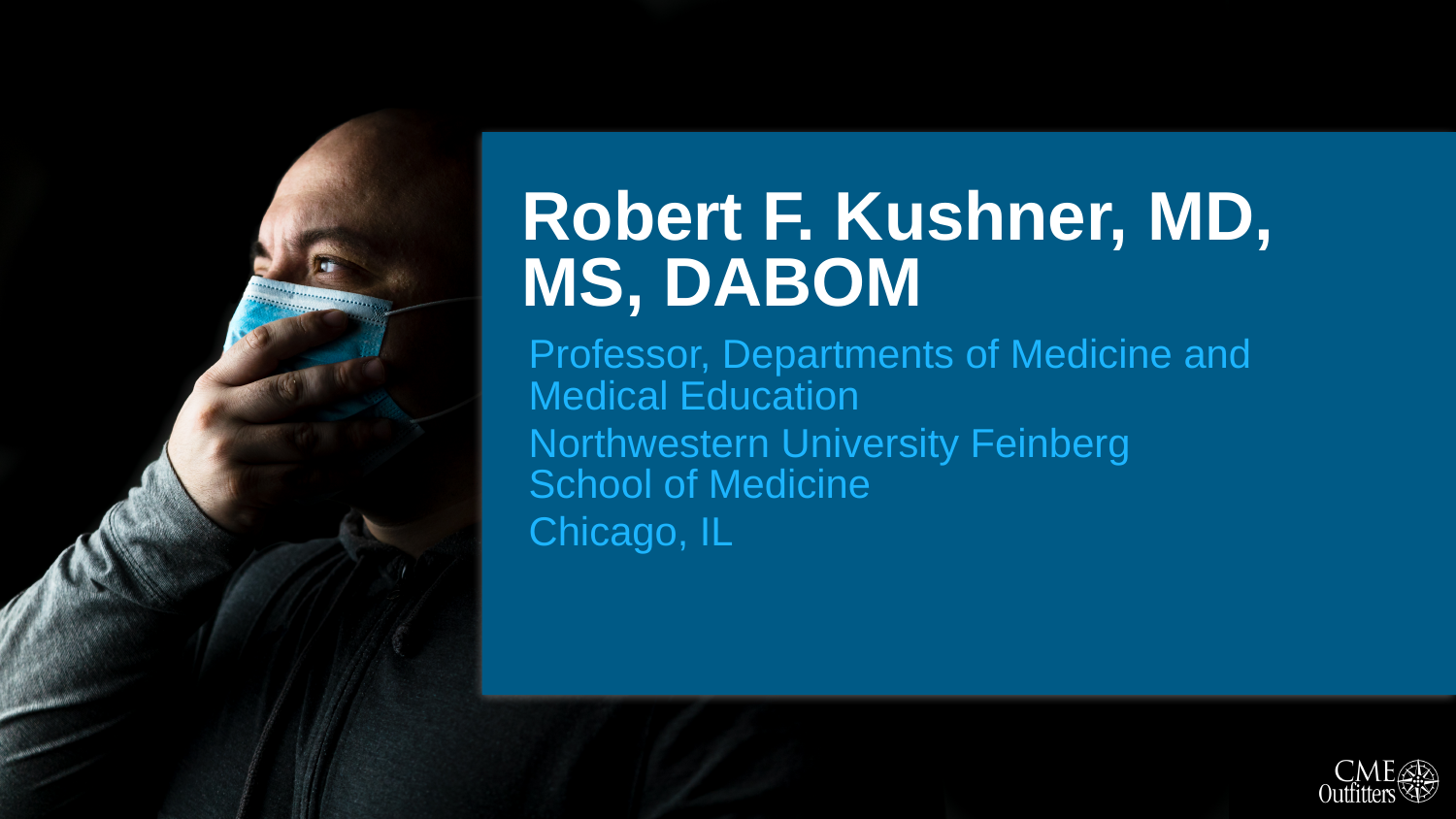

# Robert F. Kushner, MD, MS, DABOM
Professor, Departments of Medicine and Medical Education
Northwestern University Feinberg
School of Medicine
Chicago, IL